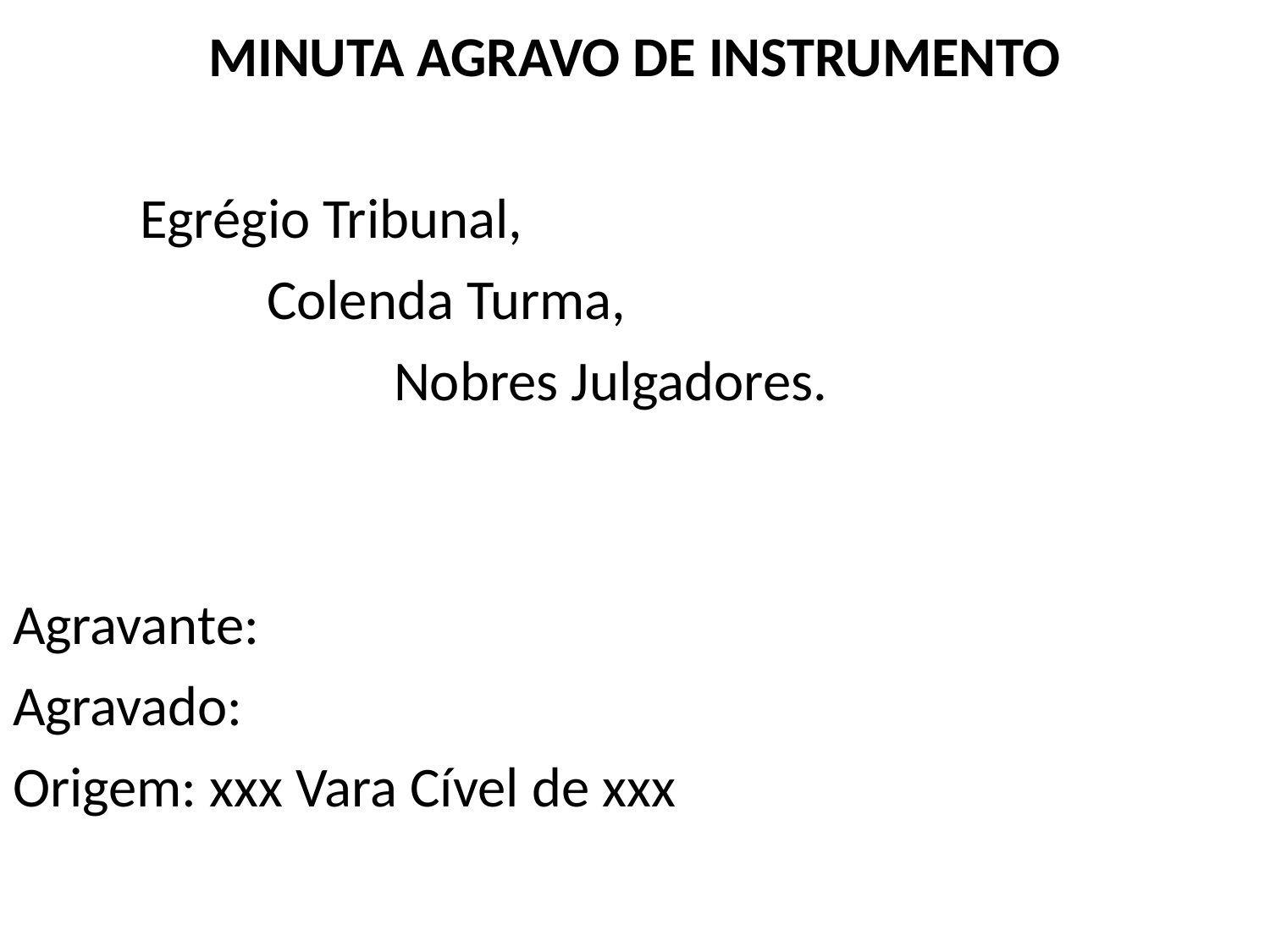

MINUTA AGRAVO DE INSTRUMENTO

	Egrégio Tribunal,
		Colenda Turma,
			Nobres Julgadores.

Agravante:
Agravado:
Origem: xxx Vara Cível de xxx